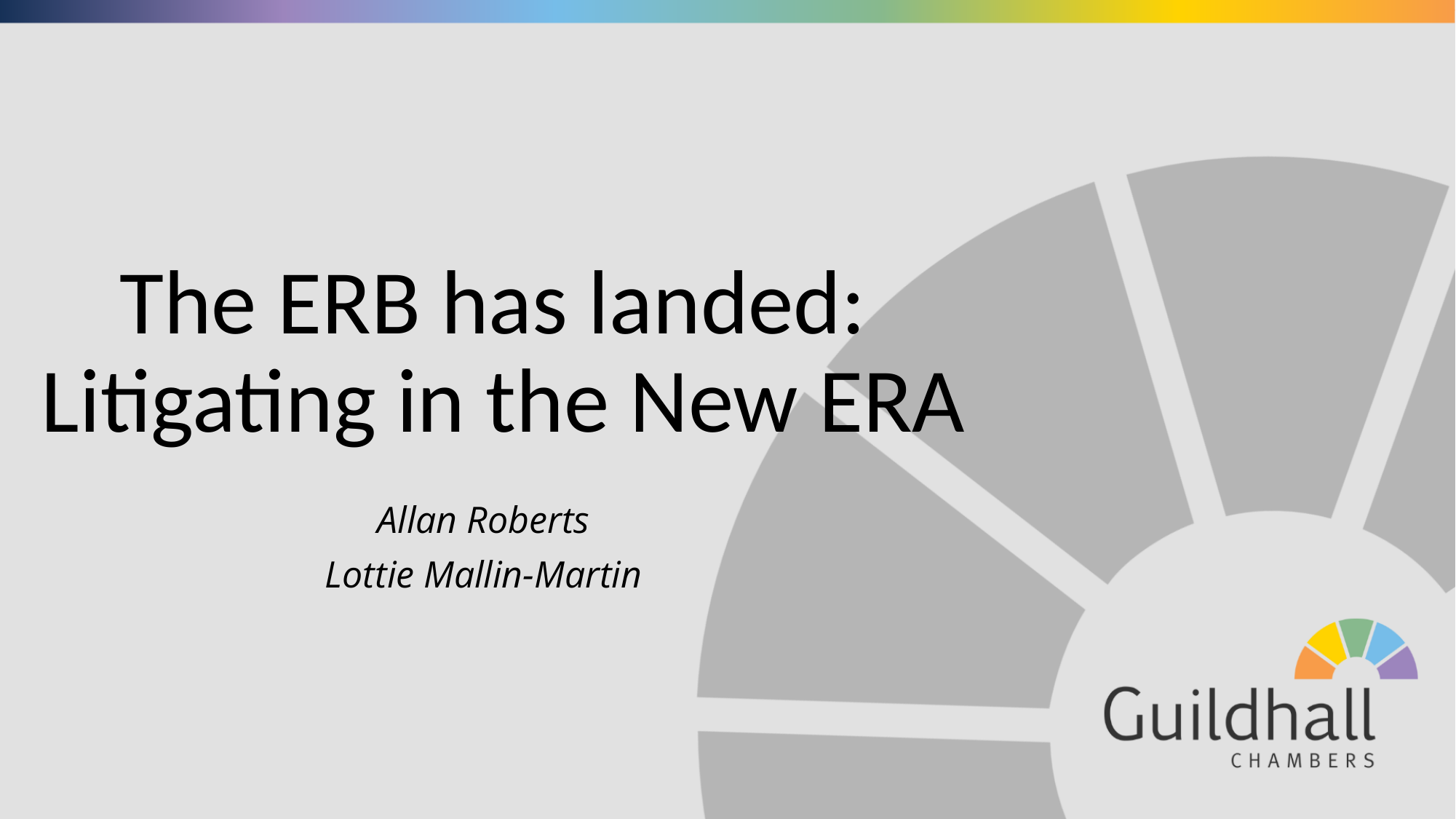

# The ERB has landed: Litigating in the New ERA
Allan Roberts
Lottie Mallin-Martin